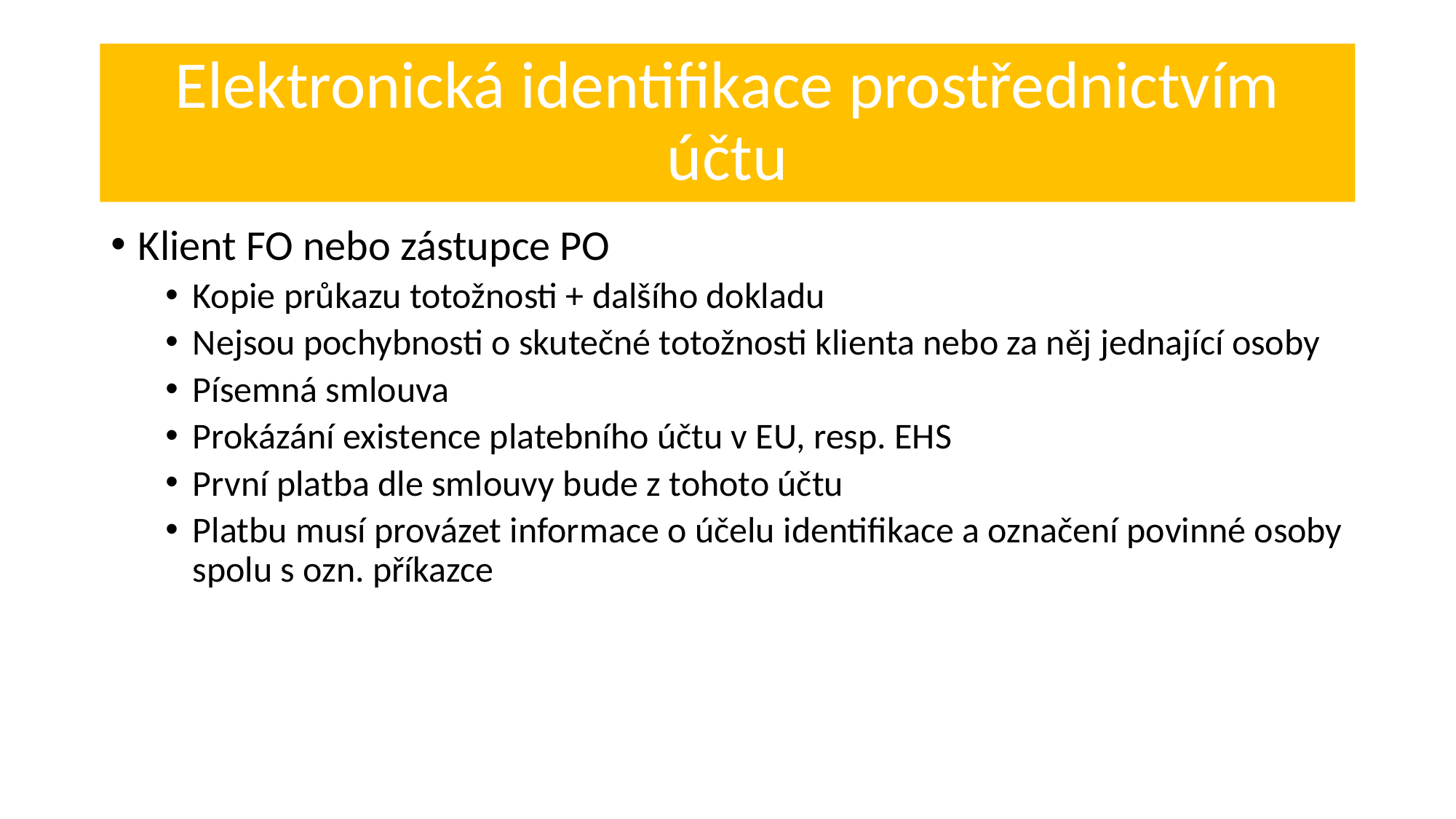

# Elektronická identifikace prostřednictvím účtu
Klient FO nebo zástupce PO
Kopie průkazu totožnosti + dalšího dokladu
Nejsou pochybnosti o skutečné totožnosti klienta nebo za něj jednající osoby
Písemná smlouva
Prokázání existence platebního účtu v EU, resp. EHS
První platba dle smlouvy bude z tohoto účtu
Platbu musí provázet informace o účelu identifikace a označení povinné osoby spolu s ozn. příkazce